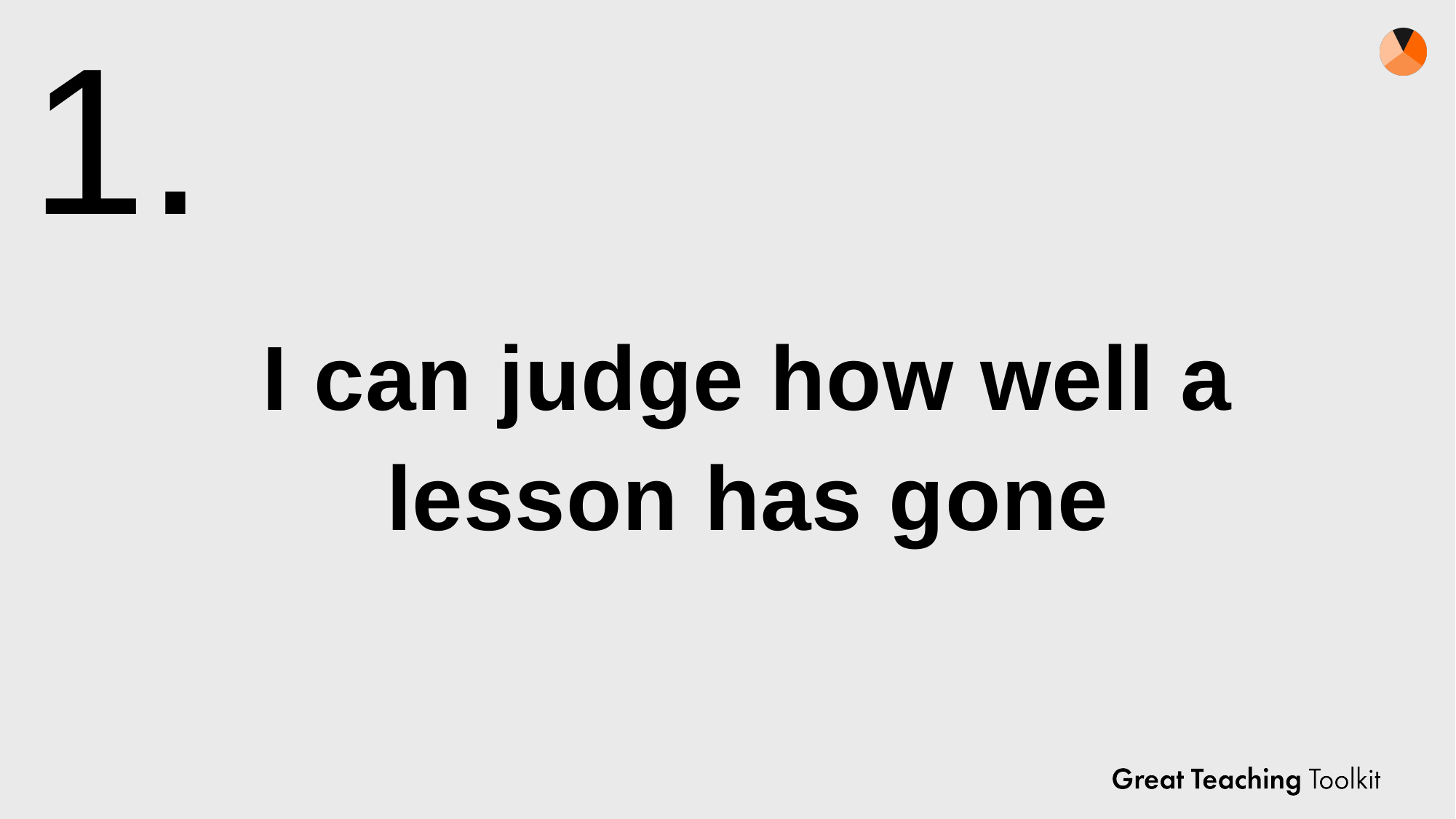

4
1.

# I can judge how well a lesson has gone